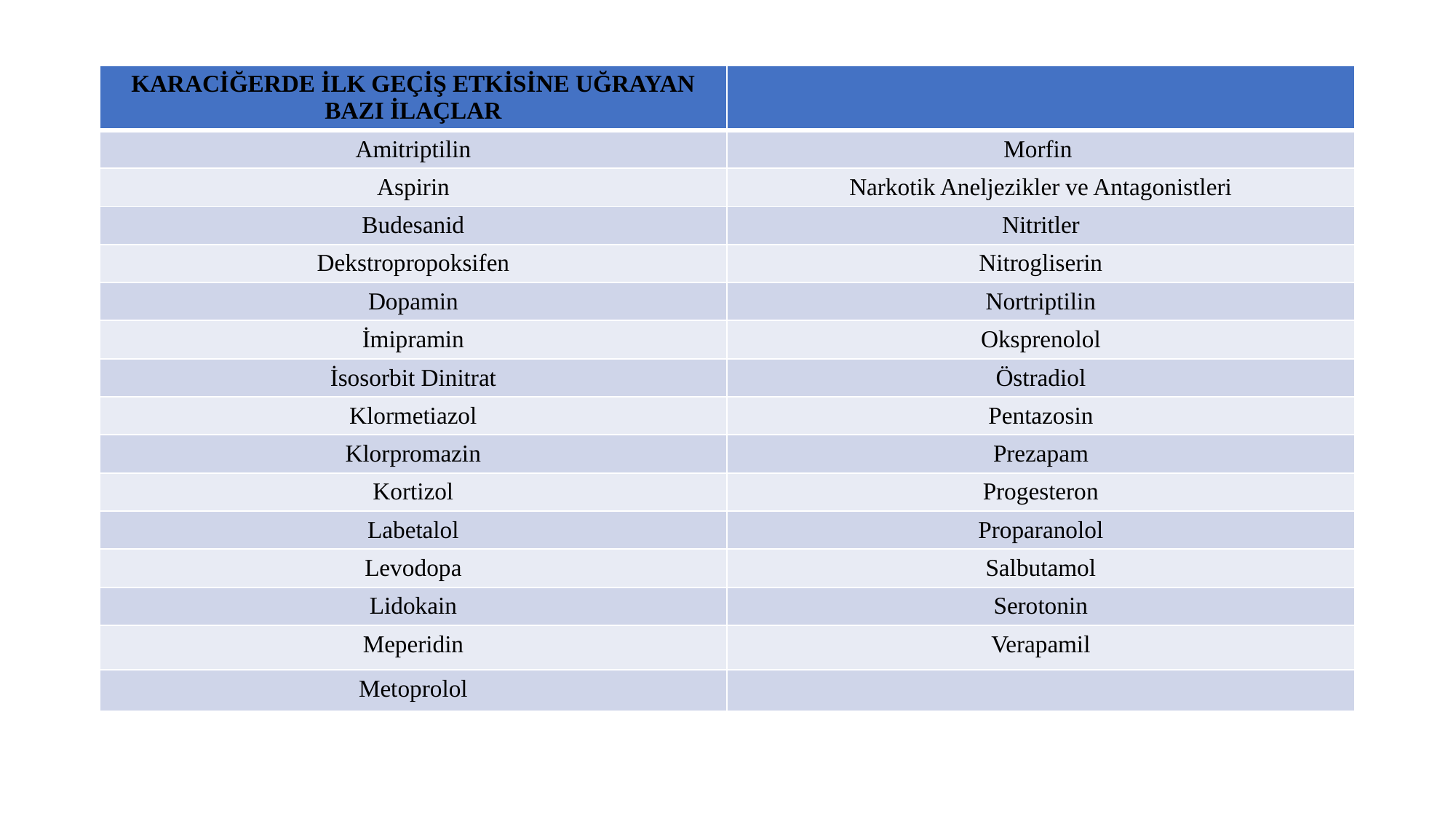

| KARACİĞERDE İLK GEÇİŞ ETKİSİNE UĞRAYAN BAZI İLAÇLAR |  |
| --- | --- |
| Amitriptilin | Morfin |
| Aspirin | Narkotik Aneljezikler ve Antagonistleri |
| Budesanid | Nitritler |
| Dekstropropoksifen | Nitrogliserin |
| Dopamin | Nortriptilin |
| İmipramin | Oksprenolol |
| İsosorbit Dinitrat | Östradiol |
| Klormetiazol | Pentazosin |
| Klorpromazin | Prezapam |
| Kortizol | Progesteron |
| Labetalol | Proparanolol |
| Levodopa | Salbutamol |
| Lidokain | Serotonin |
| Meperidin | Verapamil |
| Metoprolol |  |